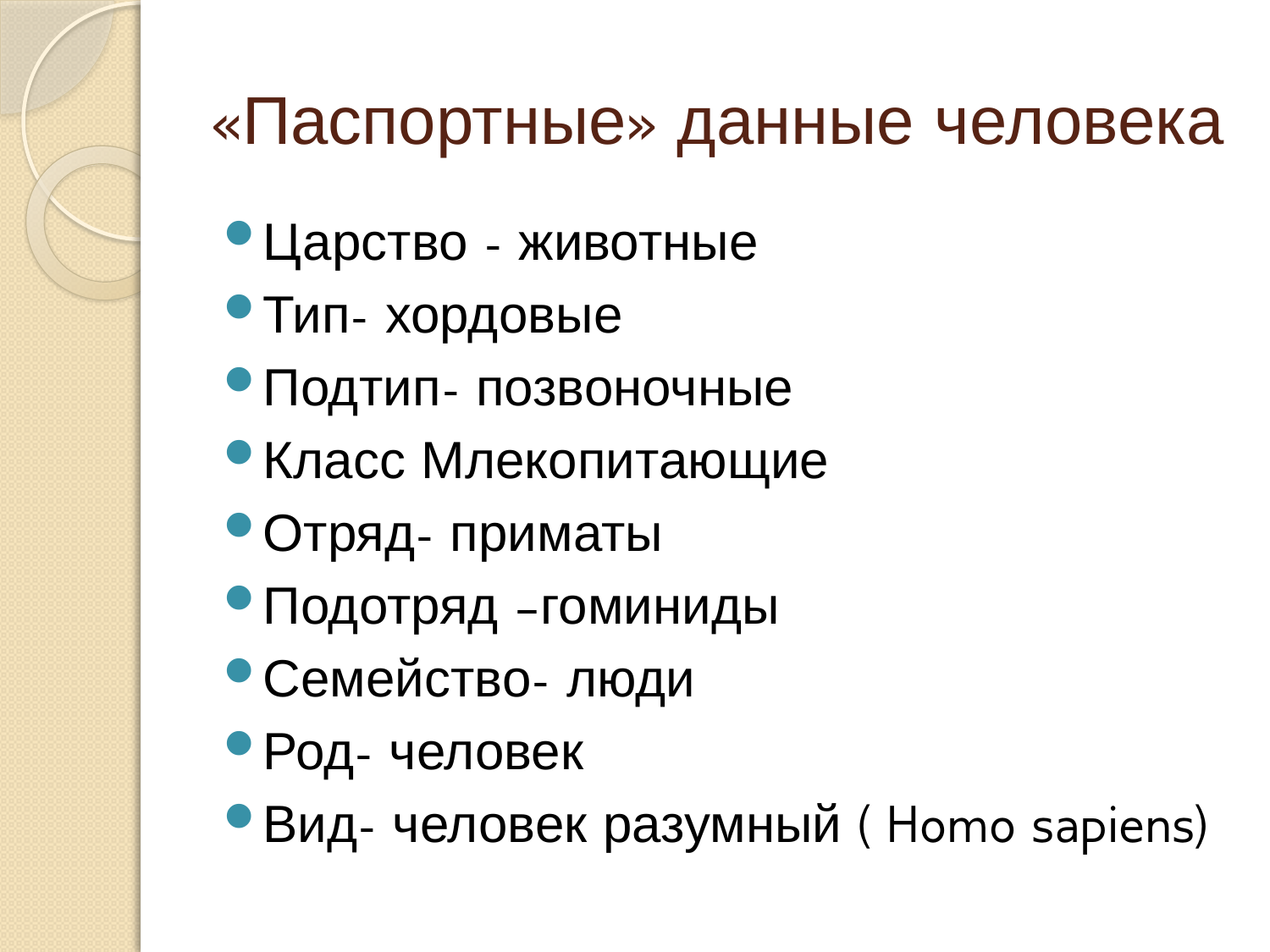

# «Паспортные» данные человека
Царство - животные
Тип- хордовые
Подтип- позвоночные
Класс Млекопитающие
Отряд- приматы
Подотряд –гоминиды
Семейство- люди
Род- человек
Вид- человек разумный ( Homo sapiens)